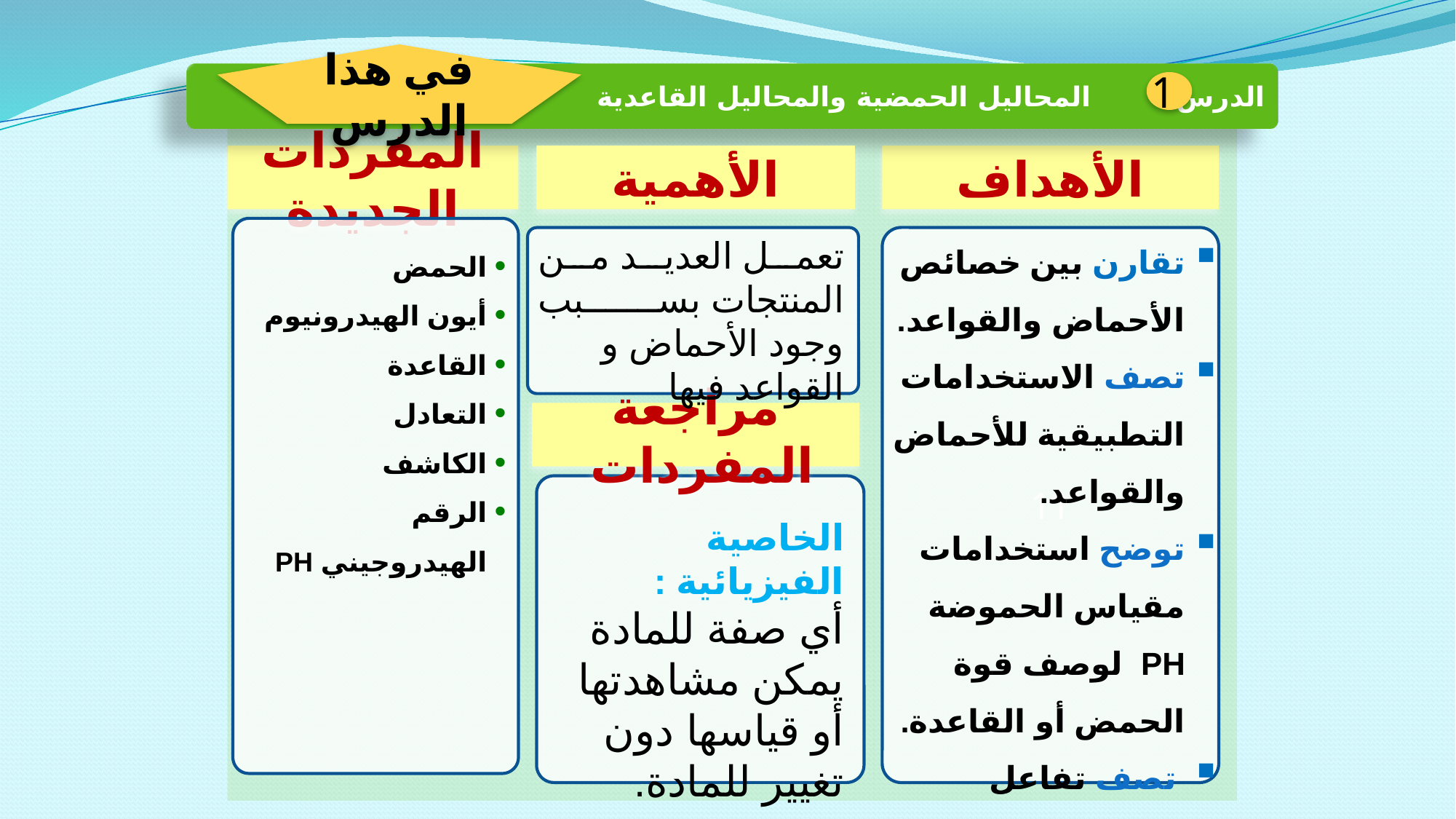

في هذا الدرس
الدرس         المحاليل الحمضية والمحاليل القاعدية
1
|  |  |  |
| --- | --- | --- |
|  |  |  |
المفردات الجديدة
الأهمية
الأهداف
تقارن بين خصائص الأحماض والقواعد.
تصف الاستخدامات التطبيقية للأحماض والقواعد.
توضح استخدامات مقياس الحموضة PH  لوصف قوة الحمض أو القاعدة.
 تصف تفاعل الحمض مع القاعدة

تعمل العديد من المنتجات بسبب وجود الأحماض و القواعد فيها
11
الحمض
أيون الهيدرونيوم
القاعدة
التعادل
الكاشف
الرقم الهيدروجيني PH
مراجعة المفردات

الخاصية الفيزيائية :
أي صفة للمادة يمكن مشاهدتها أو قياسها دون تغيير للمادة.